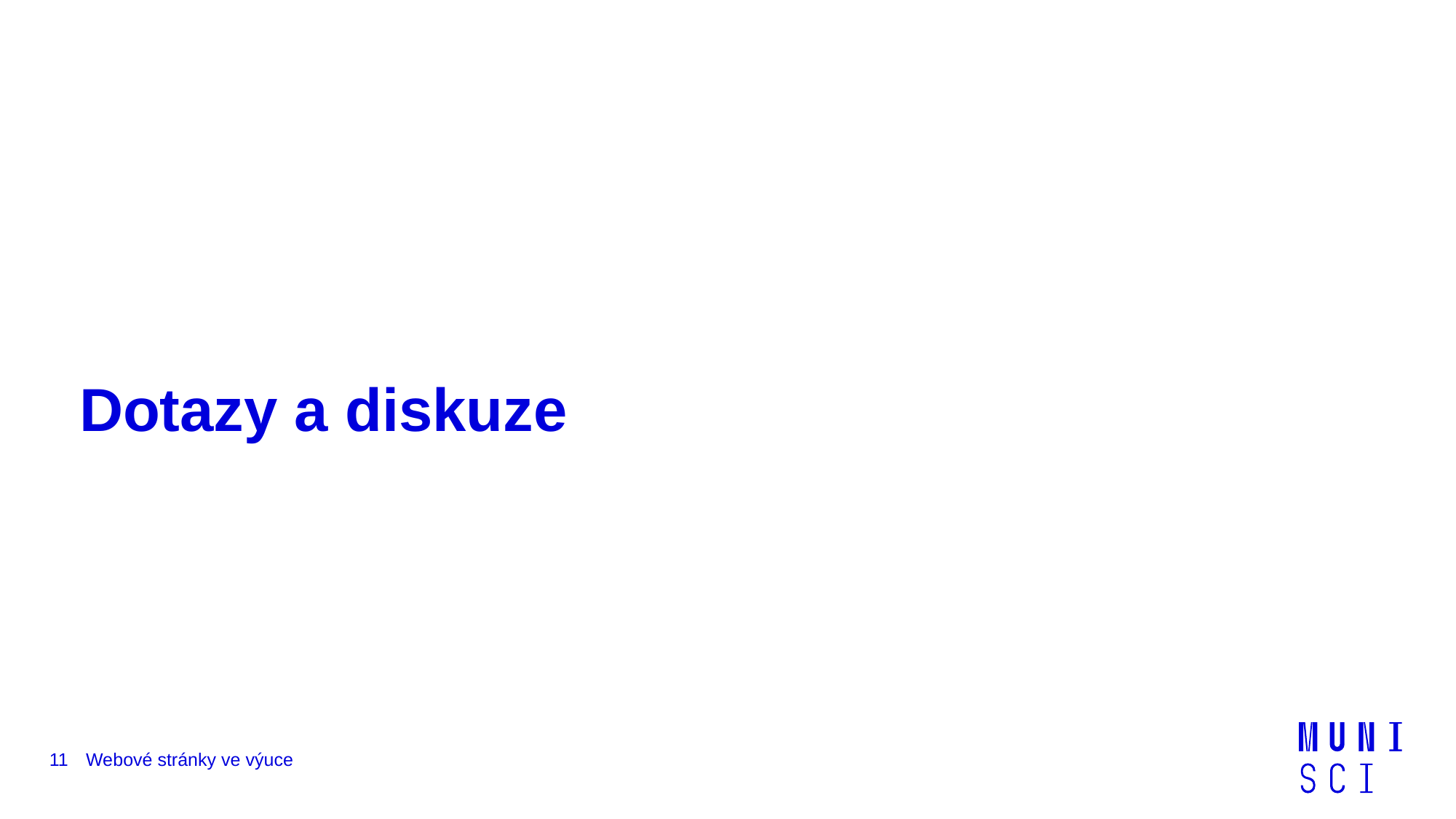

# Dotazy a diskuze
11
Webové stránky ve výuce